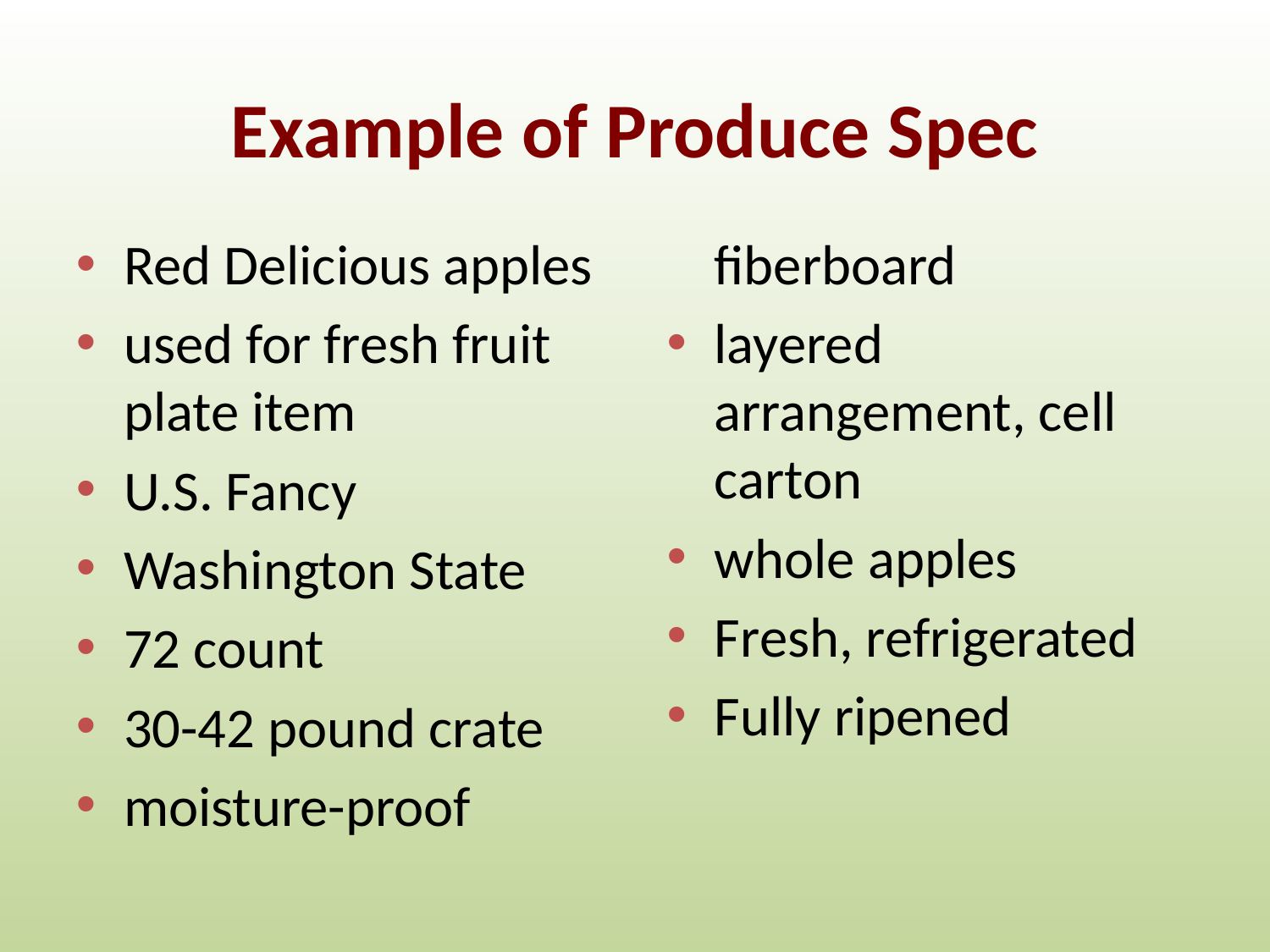

# Example of Produce Spec
Red Delicious apples
used for fresh fruit plate item
U.S. Fancy
Washington State
72 count
30-42 pound crate
moisture-proof fiberboard
layered arrangement, cell carton
whole apples
Fresh, refrigerated
Fully ripened